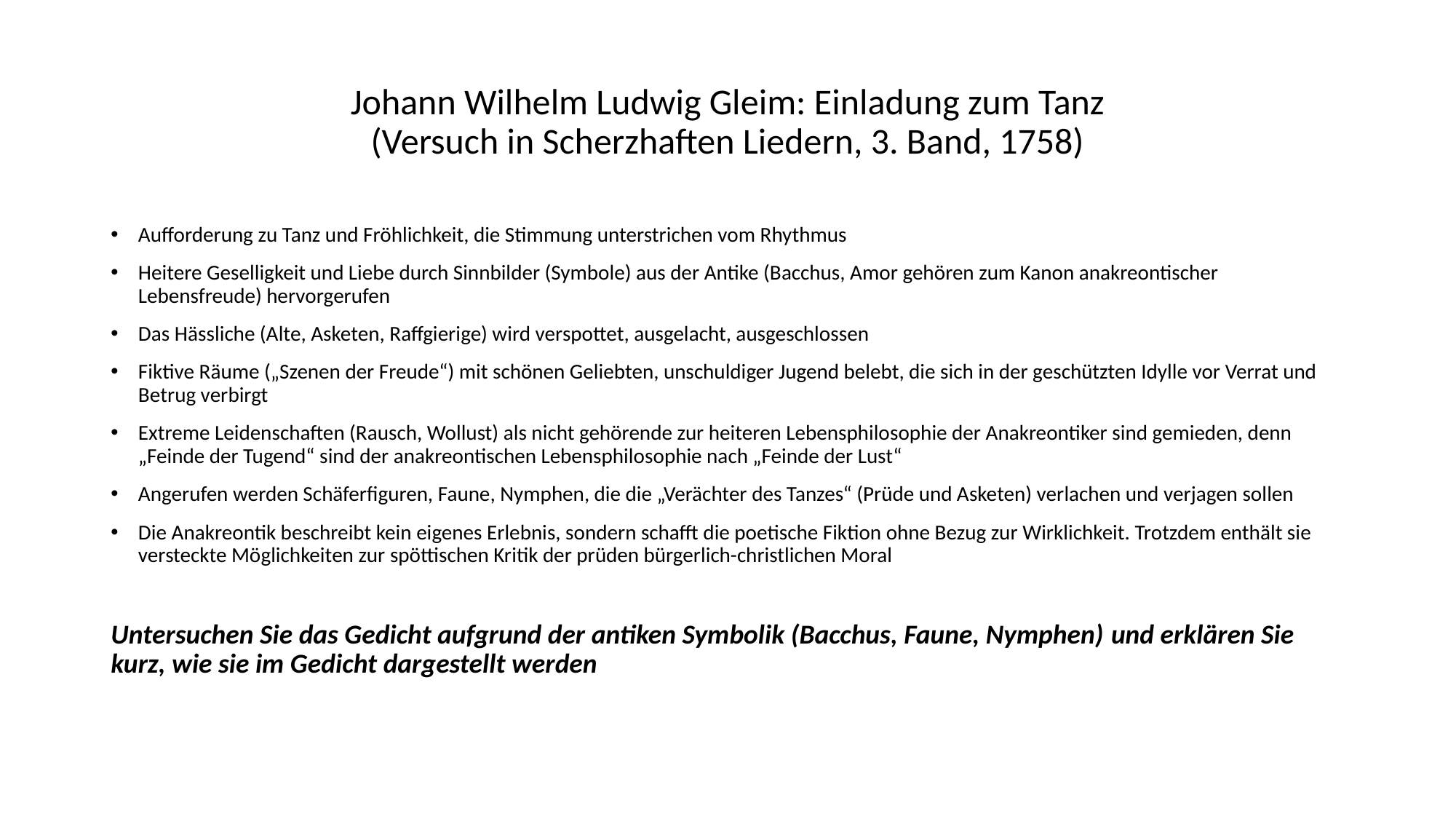

# Johann Wilhelm Ludwig Gleim: Einladung zum Tanz (Versuch in Scherzhaften Liedern, 3. Band, 1758)
Aufforderung zu Tanz und Fröhlichkeit, die Stimmung unterstrichen vom Rhythmus
Heitere Geselligkeit und Liebe durch Sinnbilder (Symbole) aus der Antike (Bacchus, Amor gehören zum Kanon anakreontischer Lebensfreude) hervorgerufen
Das Hässliche (Alte, Asketen, Raffgierige) wird verspottet, ausgelacht, ausgeschlossen
Fiktive Räume („Szenen der Freude“) mit schönen Geliebten, unschuldiger Jugend belebt, die sich in der geschützten Idylle vor Verrat und Betrug verbirgt
Extreme Leidenschaften (Rausch, Wollust) als nicht gehörende zur heiteren Lebensphilosophie der Anakreontiker sind gemieden, denn „Feinde der Tugend“ sind der anakreontischen Lebensphilosophie nach „Feinde der Lust“
Angerufen werden Schäferfiguren, Faune, Nymphen, die die „Verächter des Tanzes“ (Prüde und Asketen) verlachen und verjagen sollen
Die Anakreontik beschreibt kein eigenes Erlebnis, sondern schafft die poetische Fiktion ohne Bezug zur Wirklichkeit. Trotzdem enthält sie versteckte Möglichkeiten zur spöttischen Kritik der prüden bürgerlich-christlichen Moral

Untersuchen Sie das Gedicht aufgrund der antiken Symbolik (Bacchus, Faune, Nymphen) und erklären Sie kurz, wie sie im Gedicht dargestellt werden